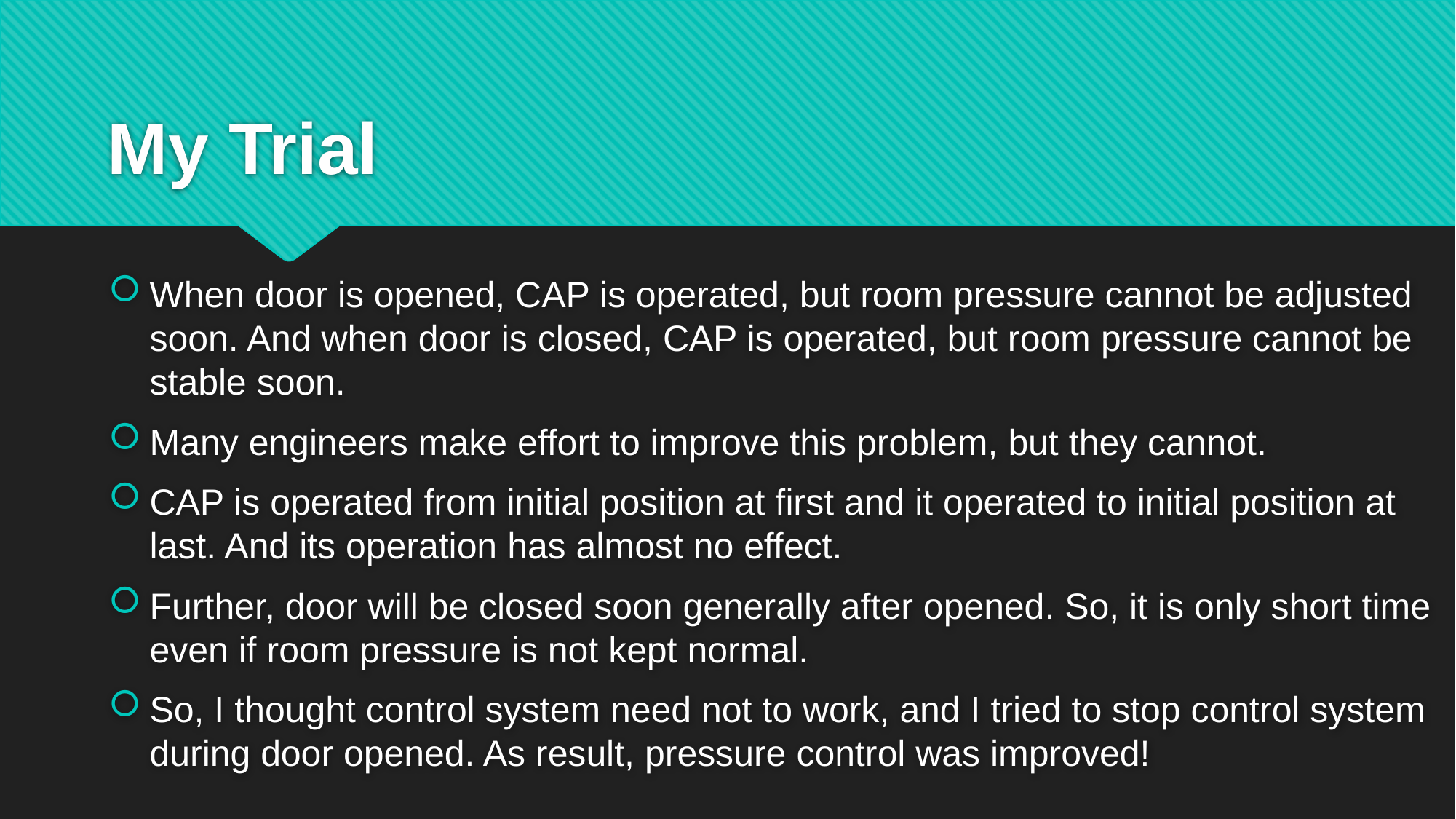

# My Trial
When door is opened, CAP is operated, but room pressure cannot be adjusted soon. And when door is closed, CAP is operated, but room pressure cannot be stable soon.
Many engineers make effort to improve this problem, but they cannot.
CAP is operated from initial position at first and it operated to initial position at last. And its operation has almost no effect.
Further, door will be closed soon generally after opened. So, it is only short time even if room pressure is not kept normal.
So, I thought control system need not to work, and I tried to stop control system during door opened. As result, pressure control was improved!